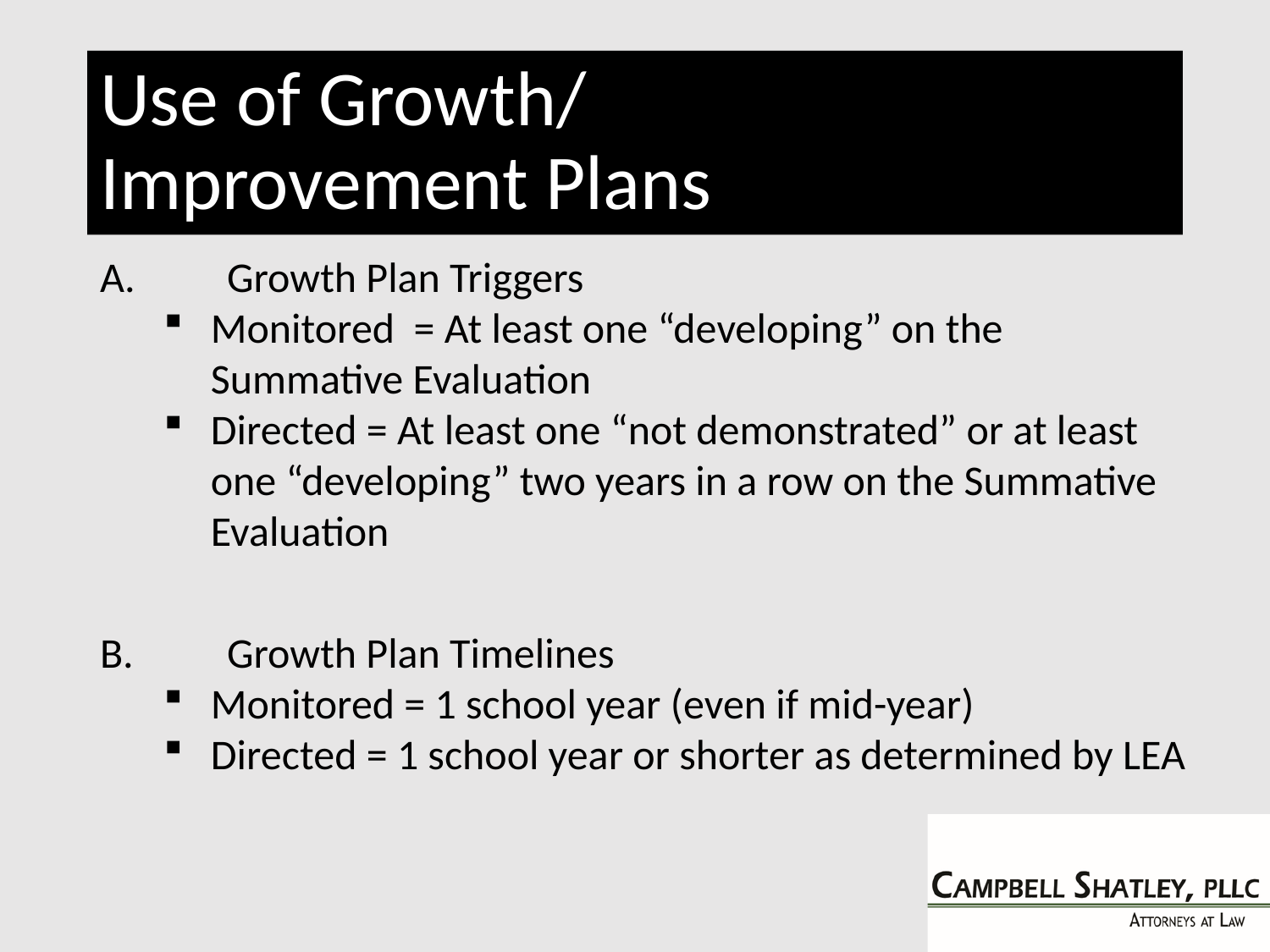

# Use of Growth/ Improvement Plans
A.	Growth Plan Triggers
Monitored  = At least one “developing” on the Summative Evaluation
Directed = At least one “not demonstrated” or at least one “developing” two years in a row on the Summative Evaluation

B.	Growth Plan Timelines
Monitored = 1 school year (even if mid-year)
Directed = 1 school year or shorter as determined by LEA